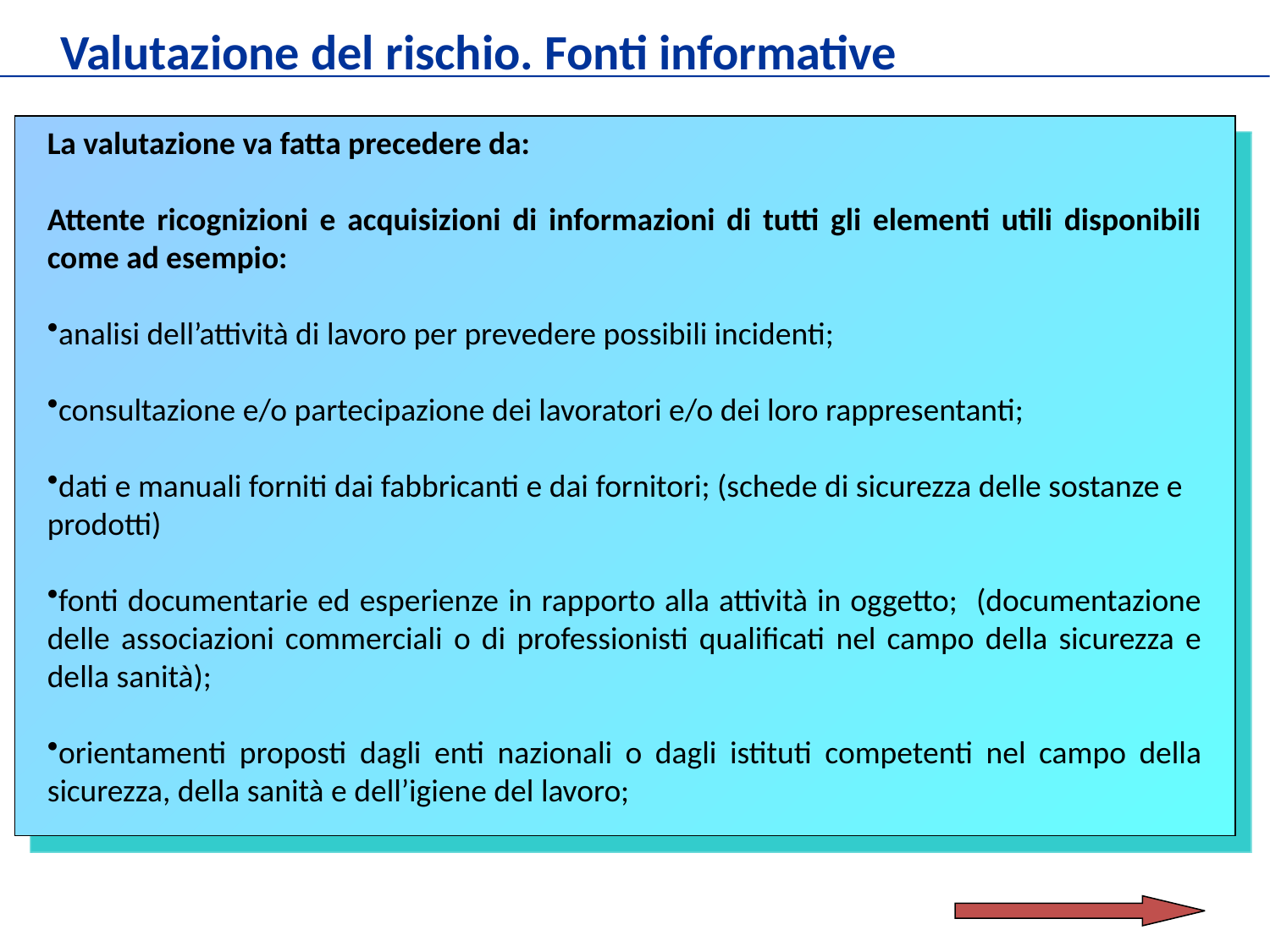

Valutazione del rischio. Fonti informative

La valutazione va fatta precedere da:

Attente ricognizioni e acquisizioni di informazioni di tutti gli elementi utili disponibili come ad esempio:

analisi dell’attività di lavoro per prevedere possibili incidenti;

consultazione e/o partecipazione dei lavoratori e/o dei loro rappresentanti;

dati e manuali forniti dai fabbricanti e dai fornitori; (schede di sicurezza delle sostanze e prodotti)

fonti documentarie ed esperienze in rapporto alla attività in oggetto;  (documentazione delle associazioni commerciali o di professionisti qualificati nel campo della sicurezza e della sanità);

orientamenti proposti dagli enti nazionali o dagli istituti competenti nel campo della sicurezza, della sanità e dell’igiene del lavoro;